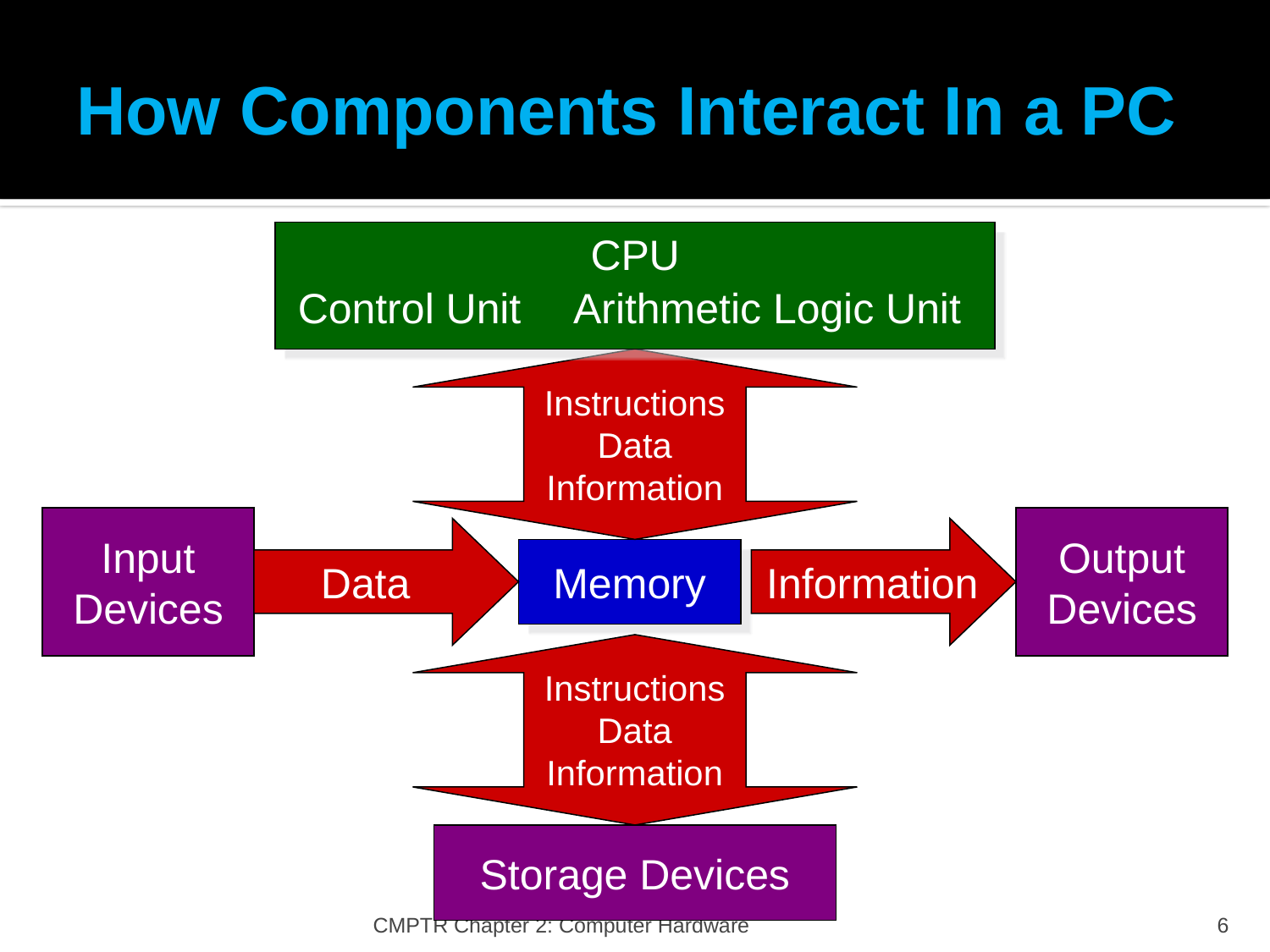

# How Components Interact In a PC

CPU
Control Unit
Arithmetic Logic Unit

Instructions
Data
Information

Input
Devices
Data

Output
Devices
Information

Memory

Instructions
Data
Information

Storage Devices
CMPTR Chapter 2: Computer Hardware
6